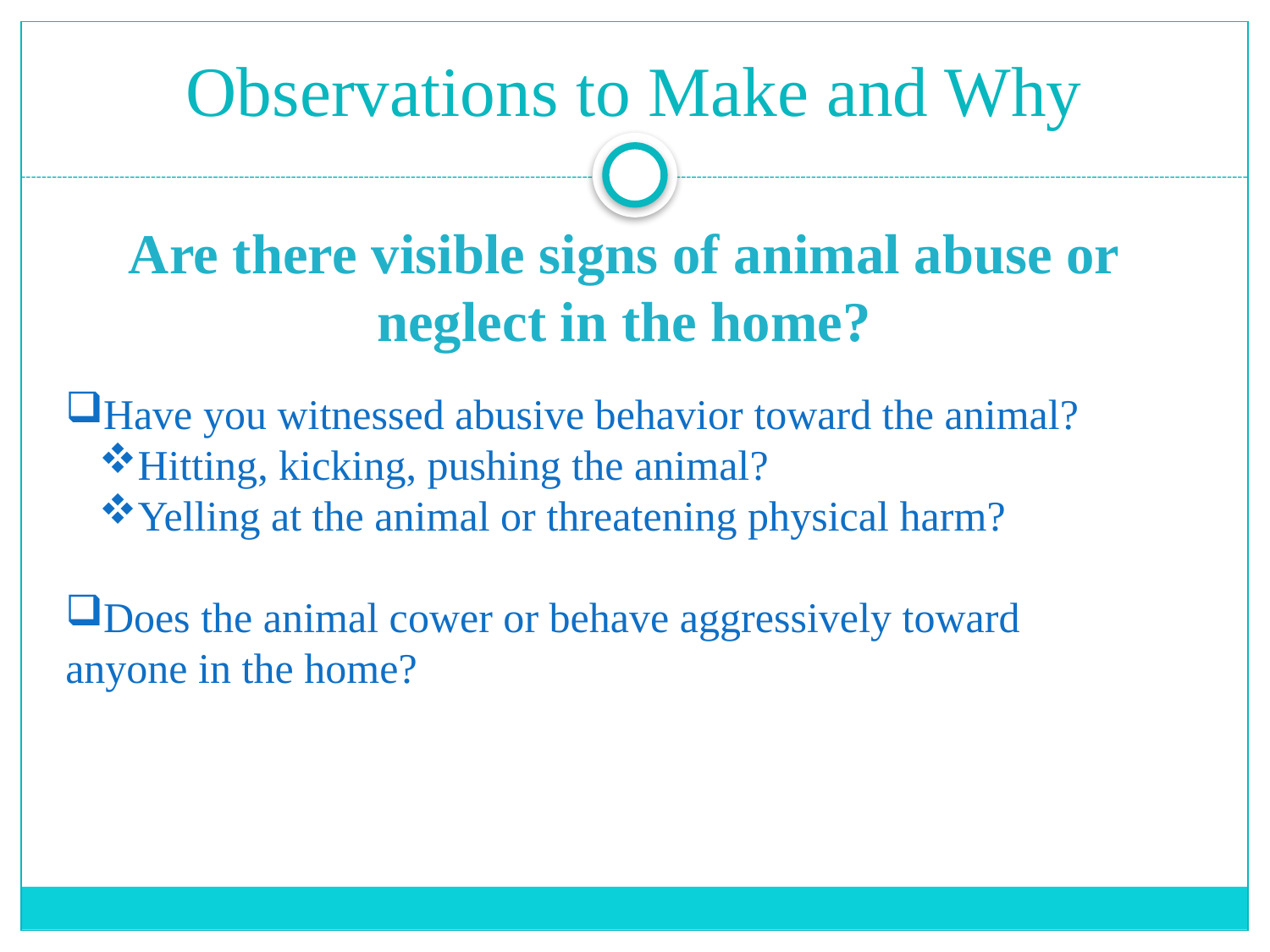

# Observations to Make and Why
Are there visible signs of animal abuse or neglect in the home?
Have you witnessed abusive behavior toward the animal?
Hitting, kicking, pushing the animal?
Yelling at the animal or threatening physical harm?

Does the animal cower or behave aggressively toward anyone in the home?